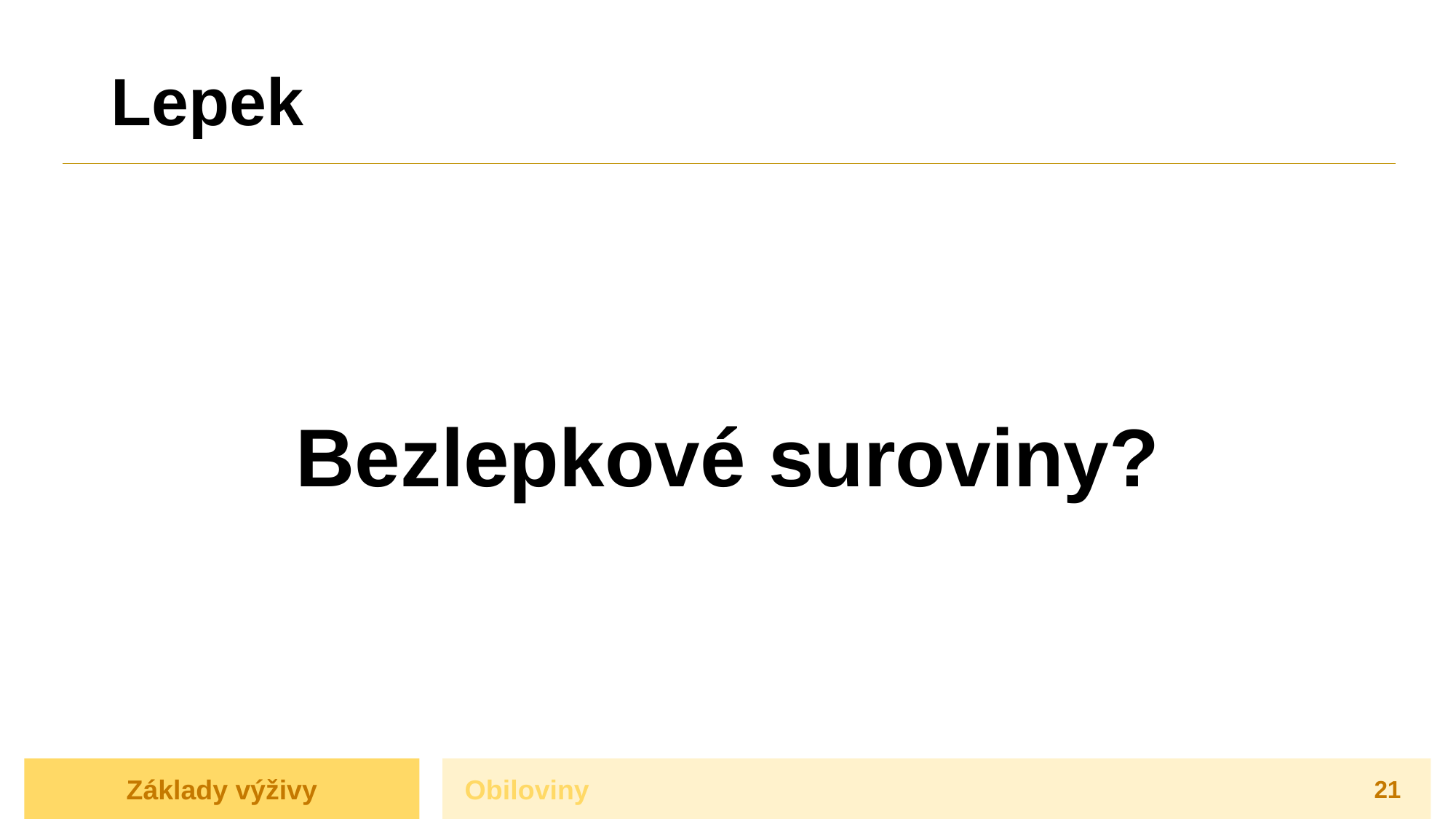

# Lepek

Bezlepkové suroviny?
Základy výživy
Obiloviny
21